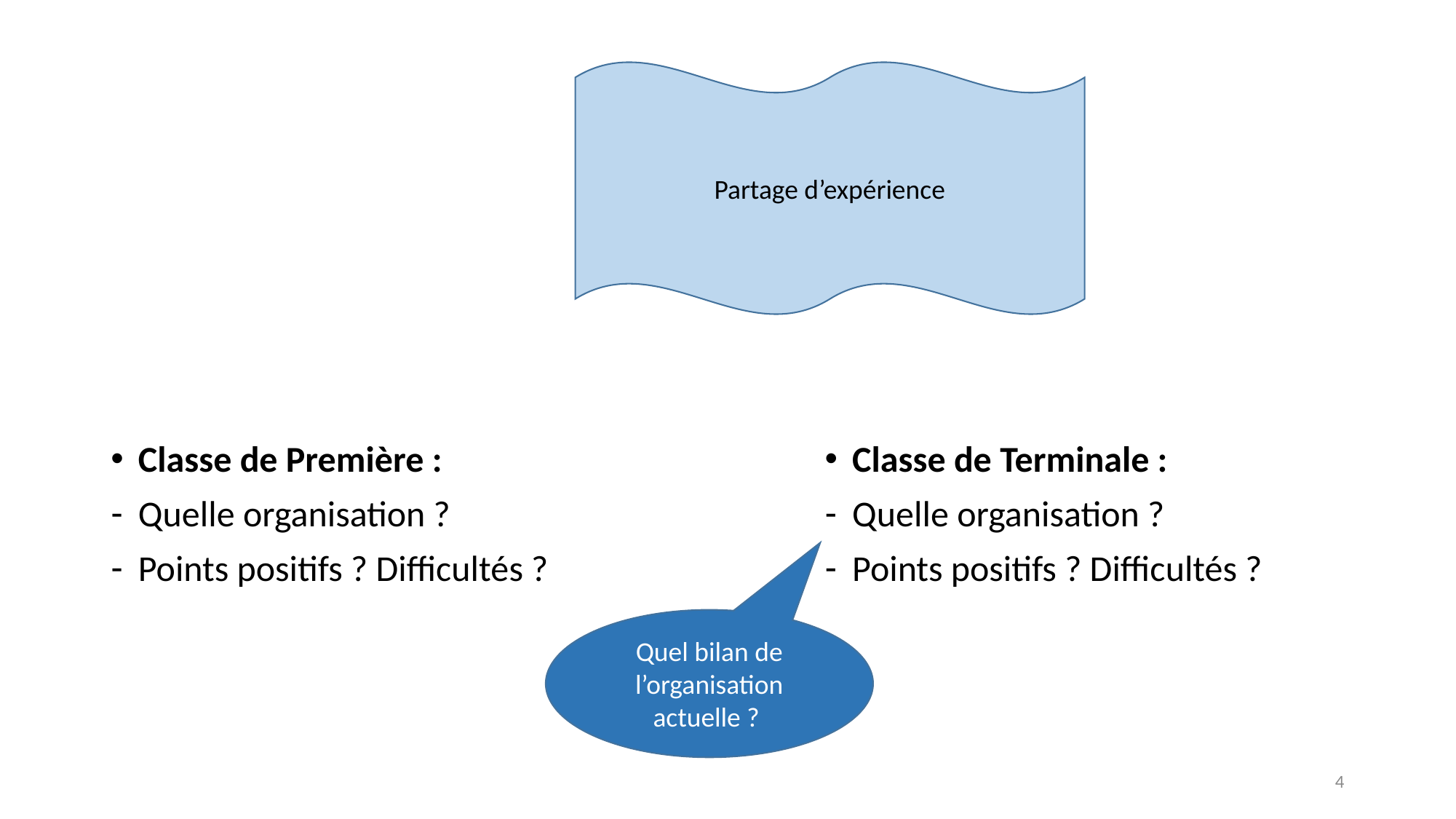

Partage d’expérience

Classe de Terminale :
Quelle organisation ?
Points positifs ? Difficultés ?

Classe de Première :
Quelle organisation ?
Points positifs ? Difficultés ?

Quel bilan de l’organisation actuelle ?
4